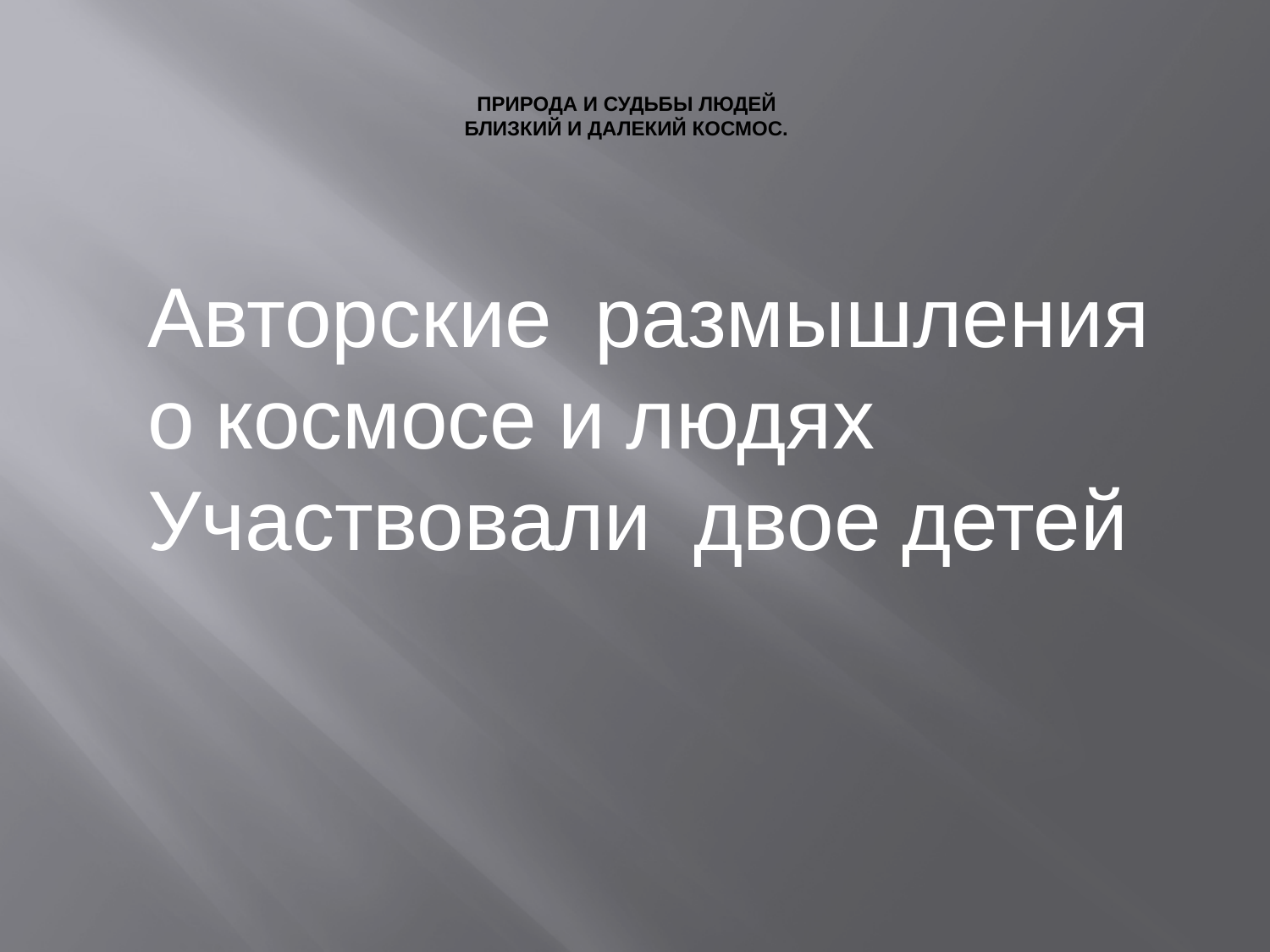

# ПРИРОДА И СУДЬБЫ ЛЮДЕЙ БЛИЗКИЙ И ДАЛЕКИЙ КОСМОС.
Авторские  размышления о космосе и людях
Участвовали  двое детей